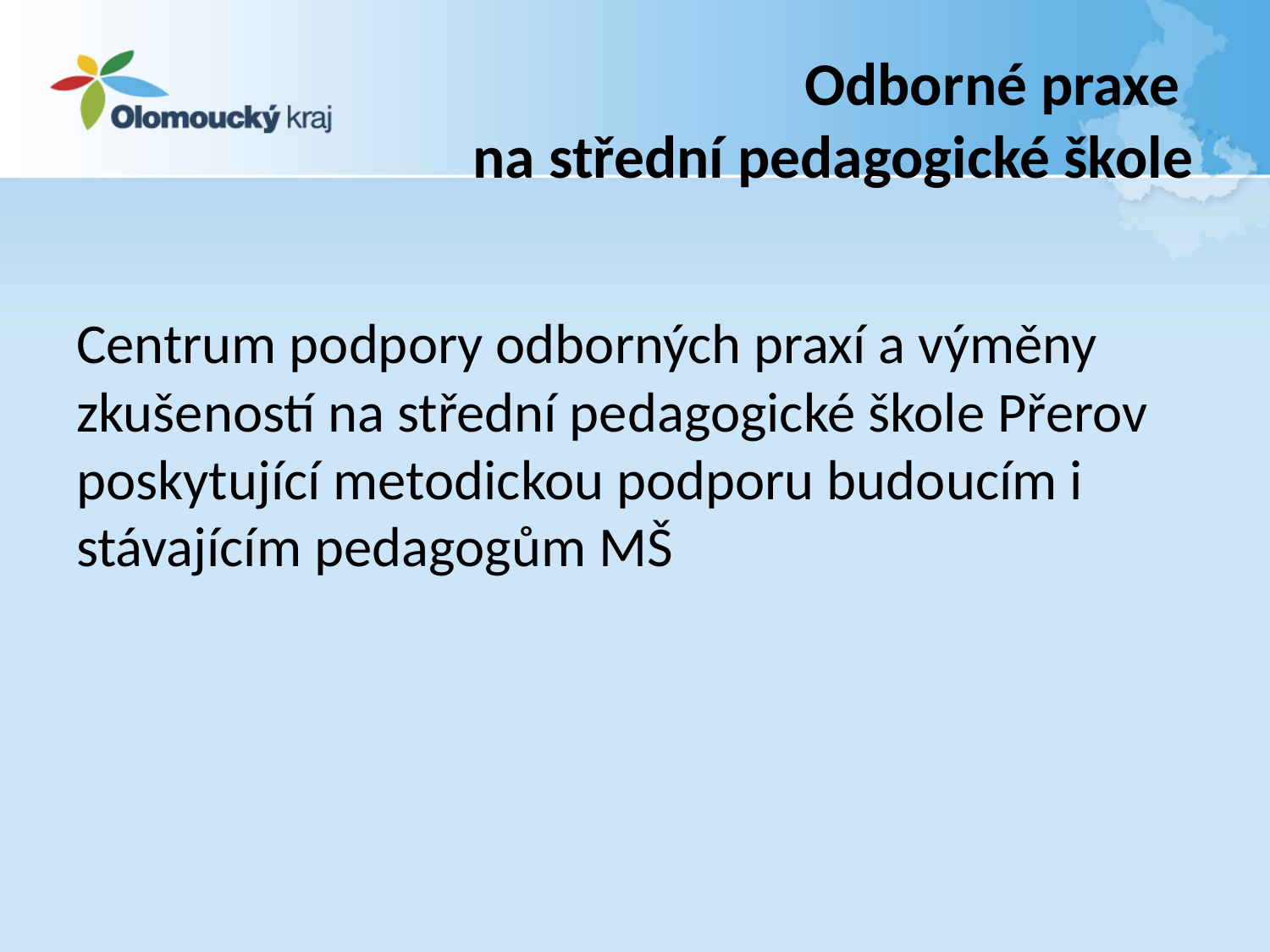

# Odborné praxe na střední pedagogické škole

Centrum podpory odborných praxí a výměny zkušeností na střední pedagogické škole Přerov poskytující metodickou podporu budoucím i stávajícím pedagogům MŠ